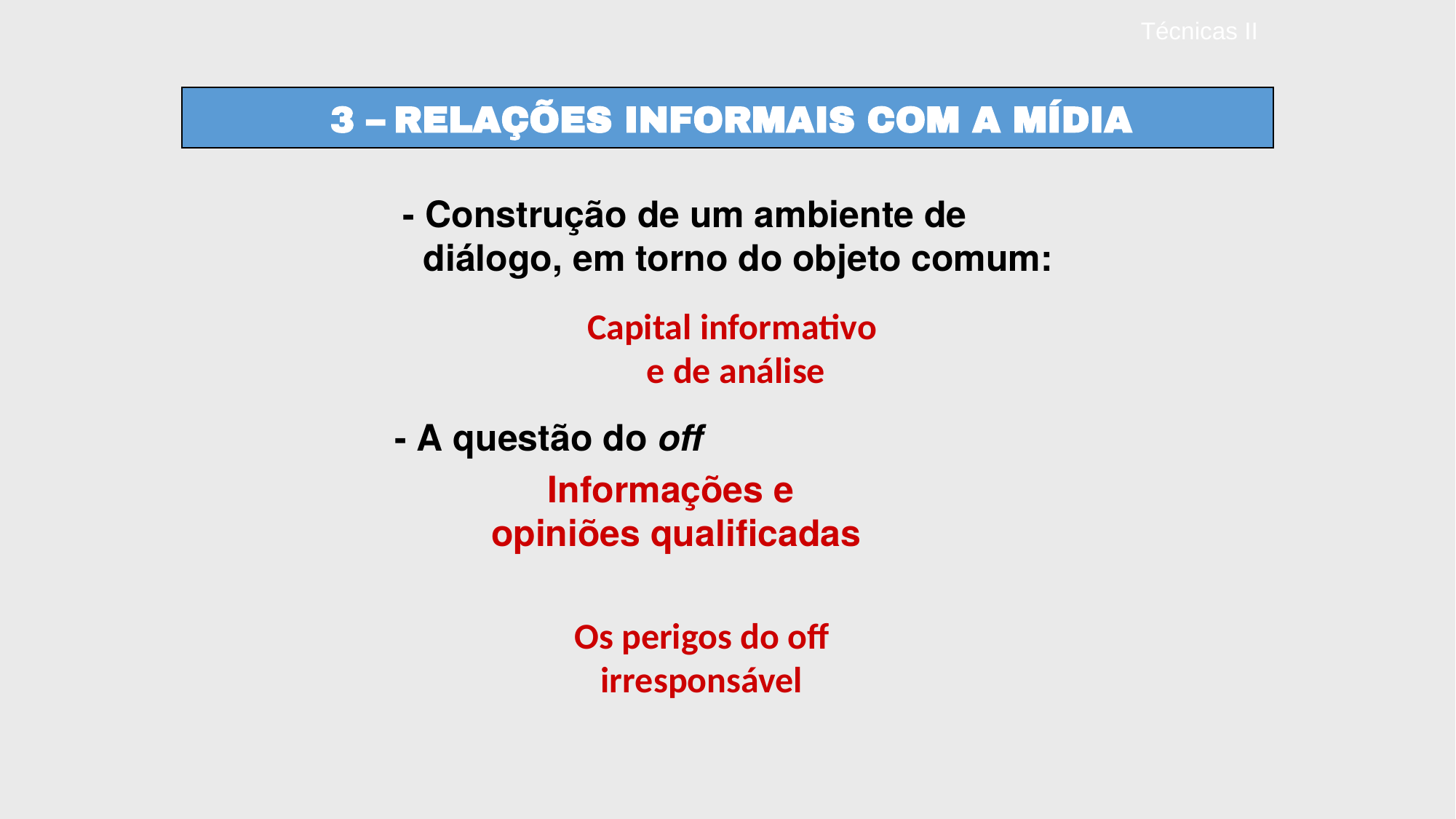

# Técnicas II
                  3 – RELAÇÕES INFORMAIS COM A MÍDIA
- Construção de um ambiente de
  diálogo, em torno do objeto comum:
Capital informativo
e de análise
- A questão do off
Informações e
opiniões qualificadas
Os perigos do off irresponsável